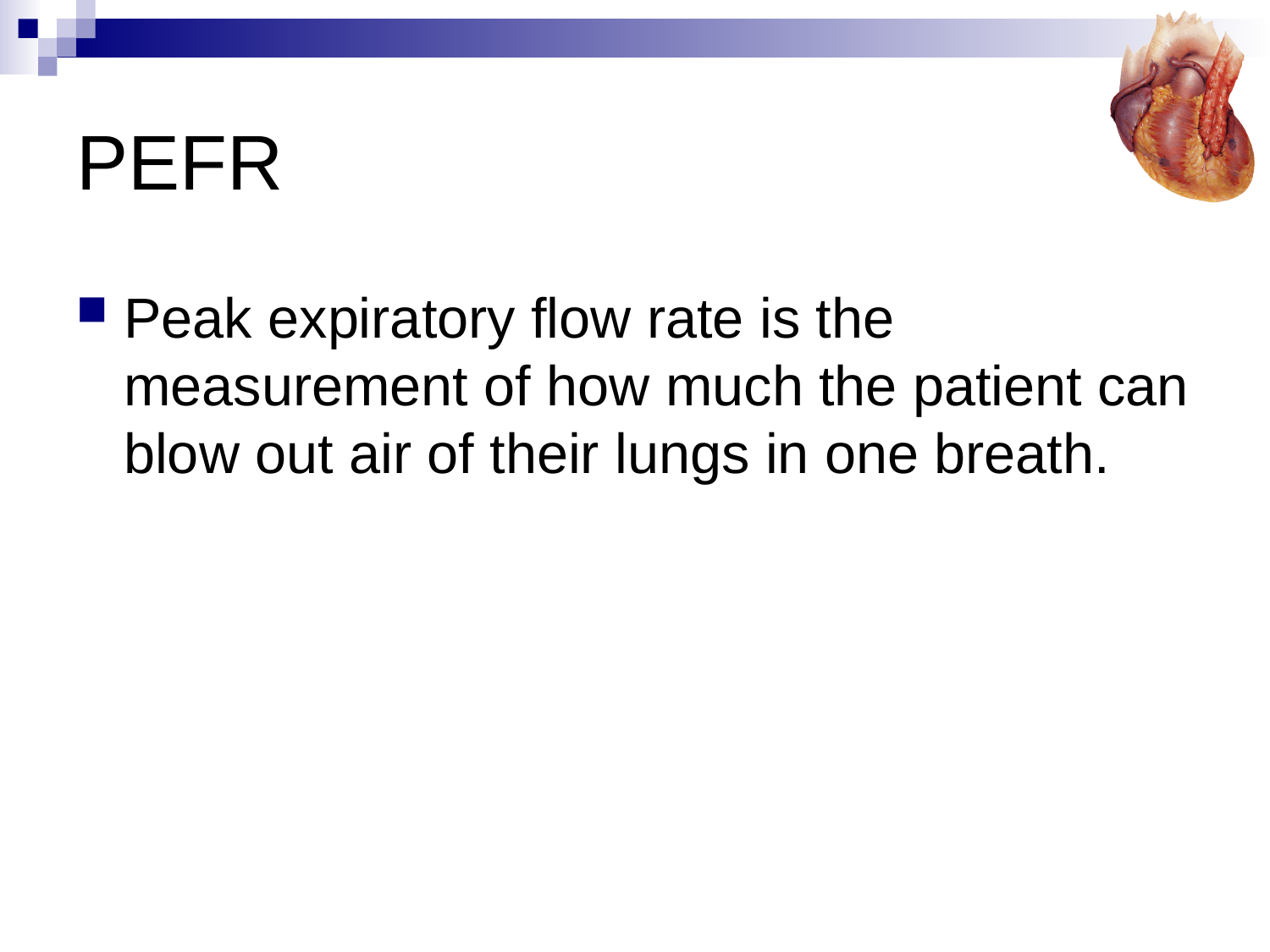

# PEFR
Peak expiratory flow rate is the measurement of how much the patient can blow out air of their lungs in one breath.